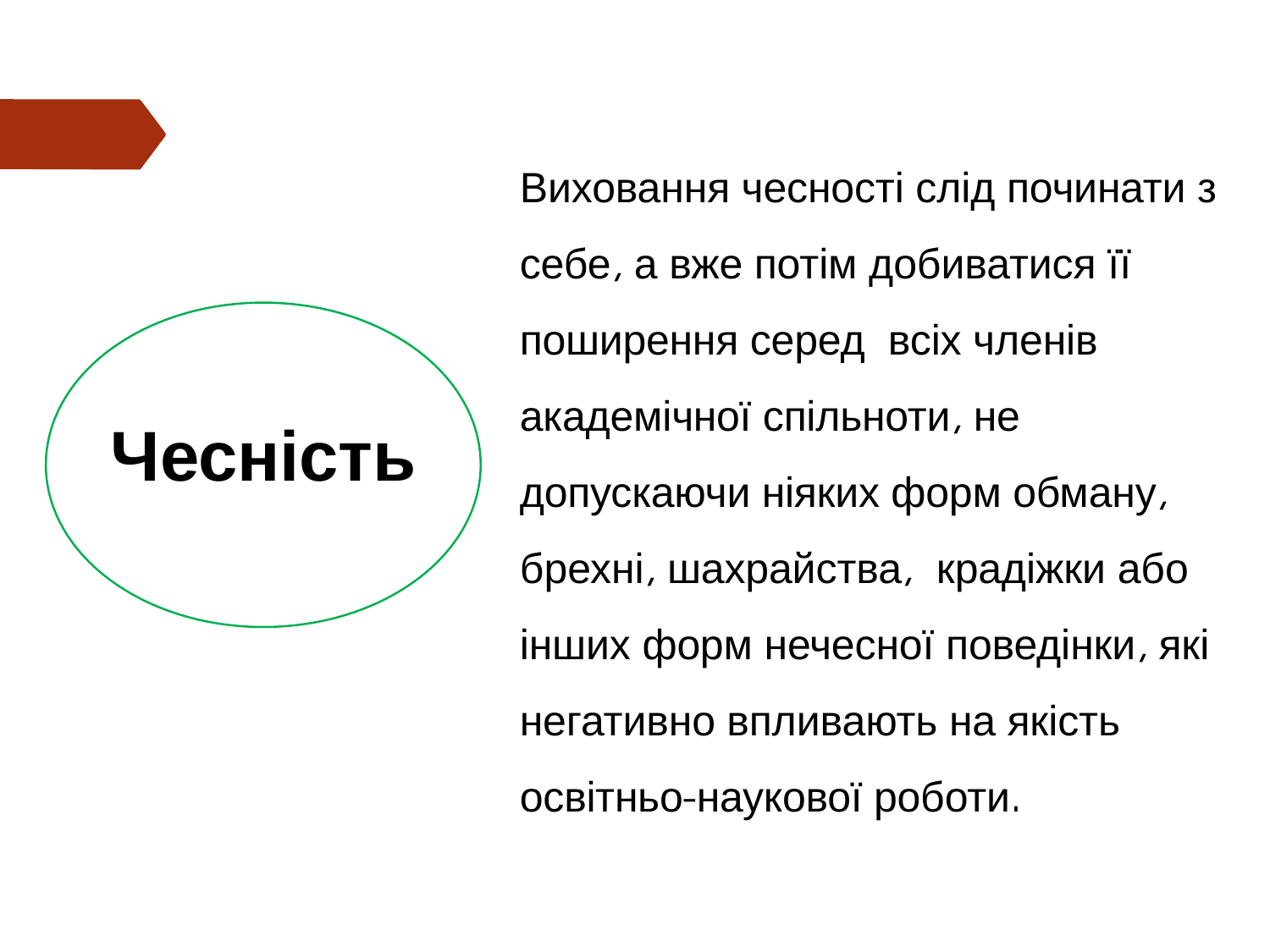

# Виховання чесності слід починати з себе, а вже потім добиватися її поширення серед  всіх членів академічної спільноти, не допускаючи ніяких форм обману, брехні, шахрайства,  крадіжки або інших форм нечесної поведінки, які негативно впливають на якість освітньо-наукової роботи.

Чесність